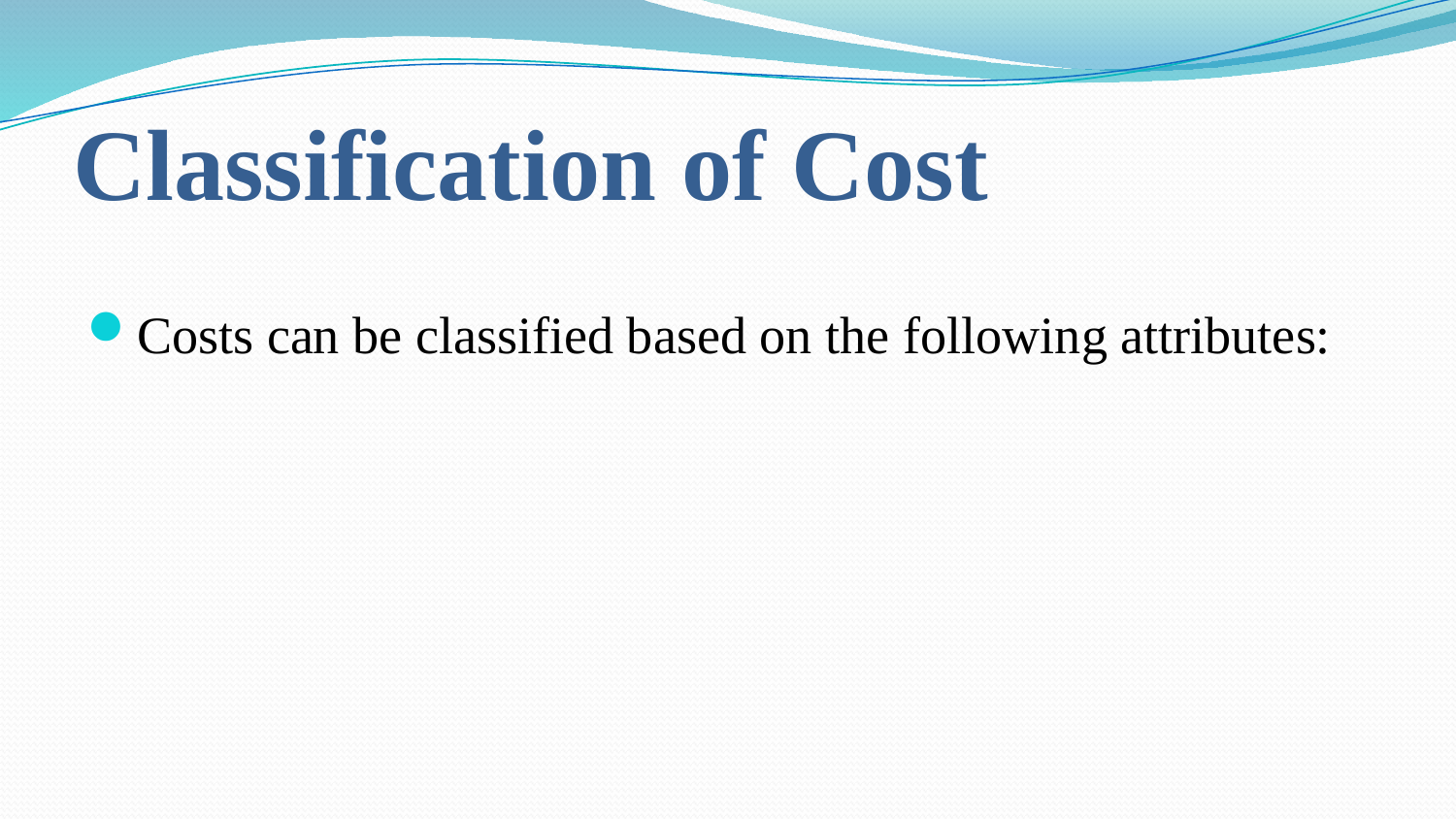

# Classification of Cost
Costs can be classified based on the following attributes: